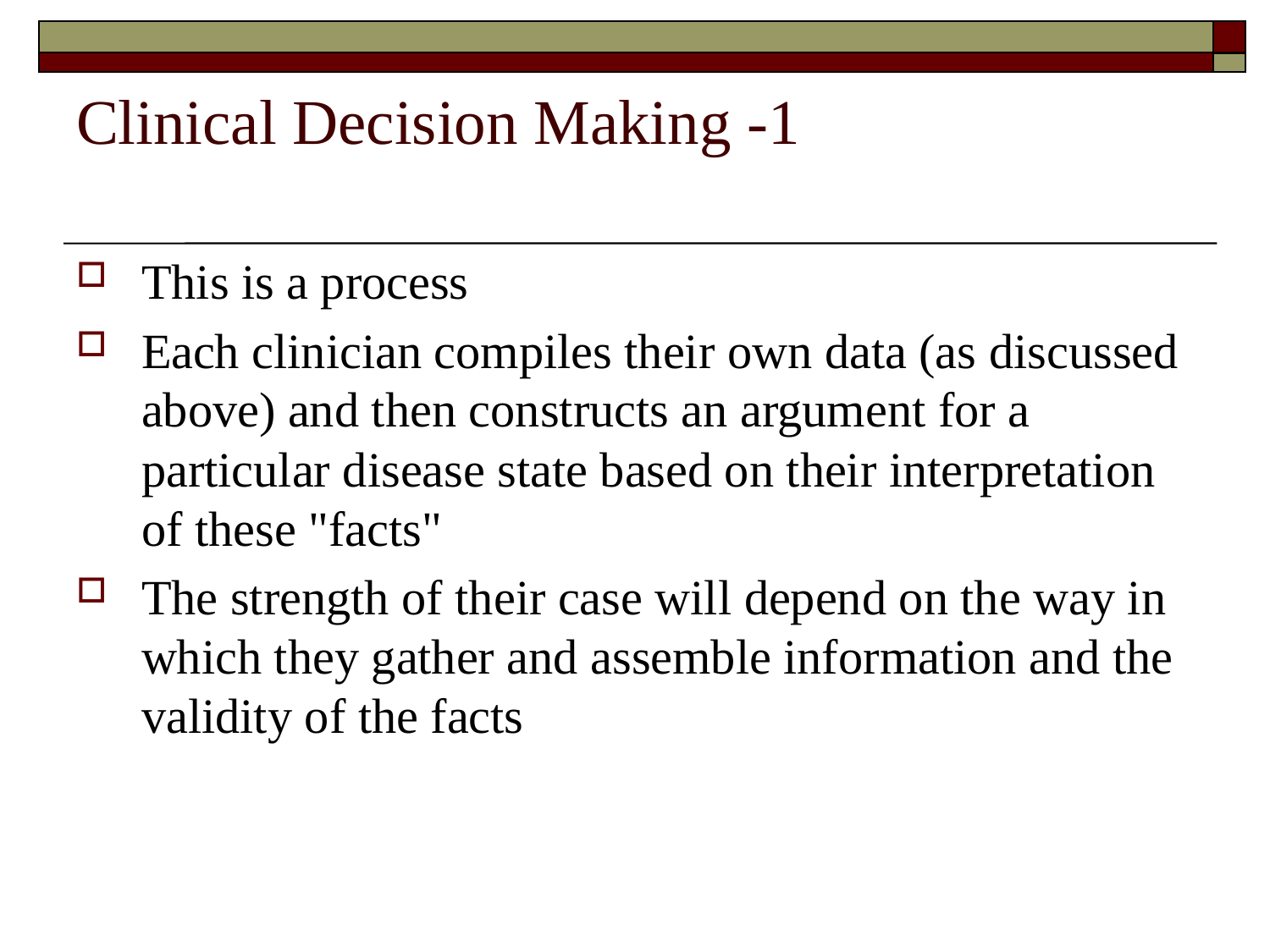

Clinical Decision Making -1
This is a process
Each clinician compiles their own data (as discussed above) and then constructs an argument for a particular disease state based on their interpretation of these "facts"
The strength of their case will depend on the way in which they gather and assemble information and the validity of the facts